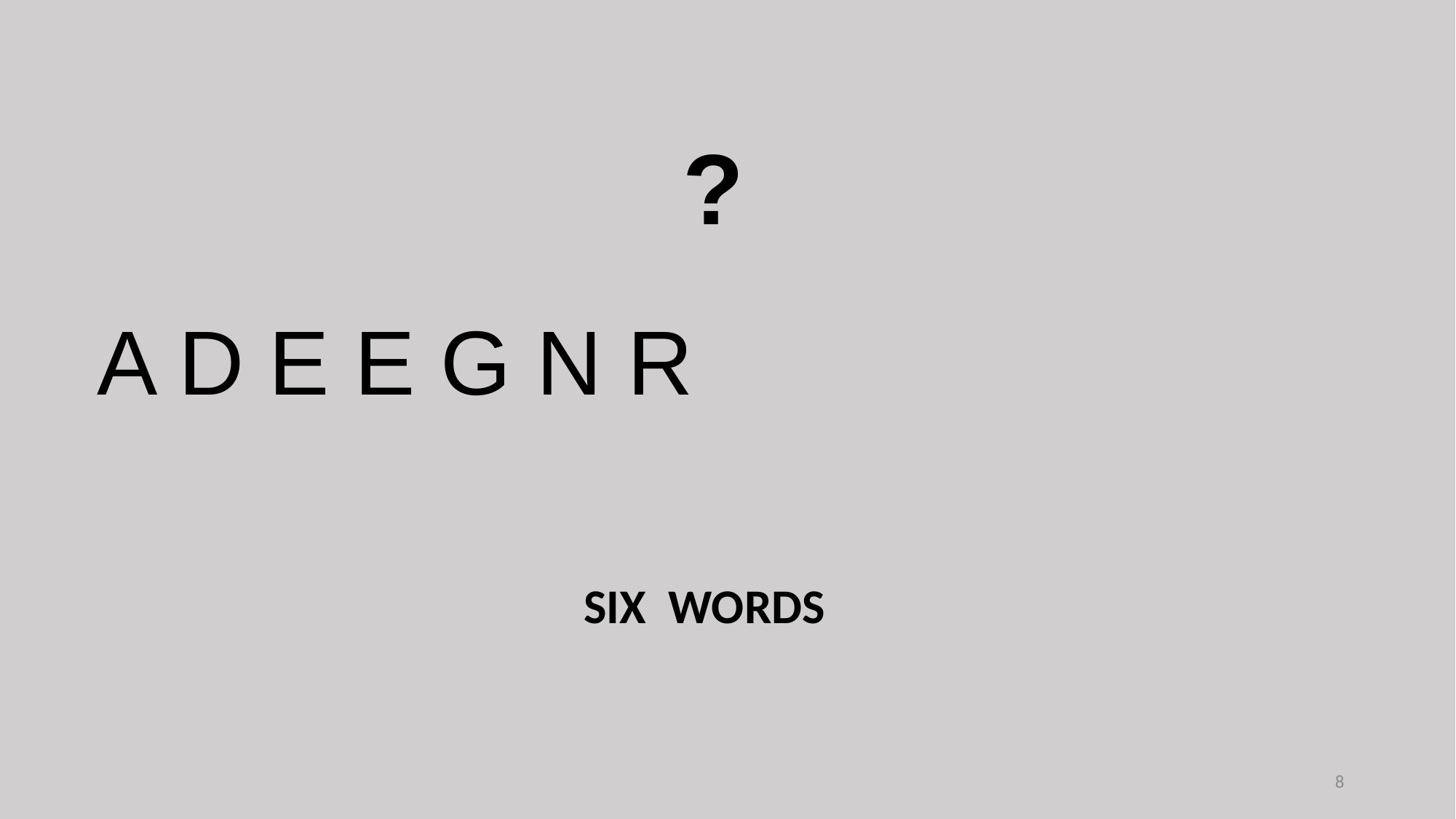

?
A D E E G N R
SIX  WORDS
8